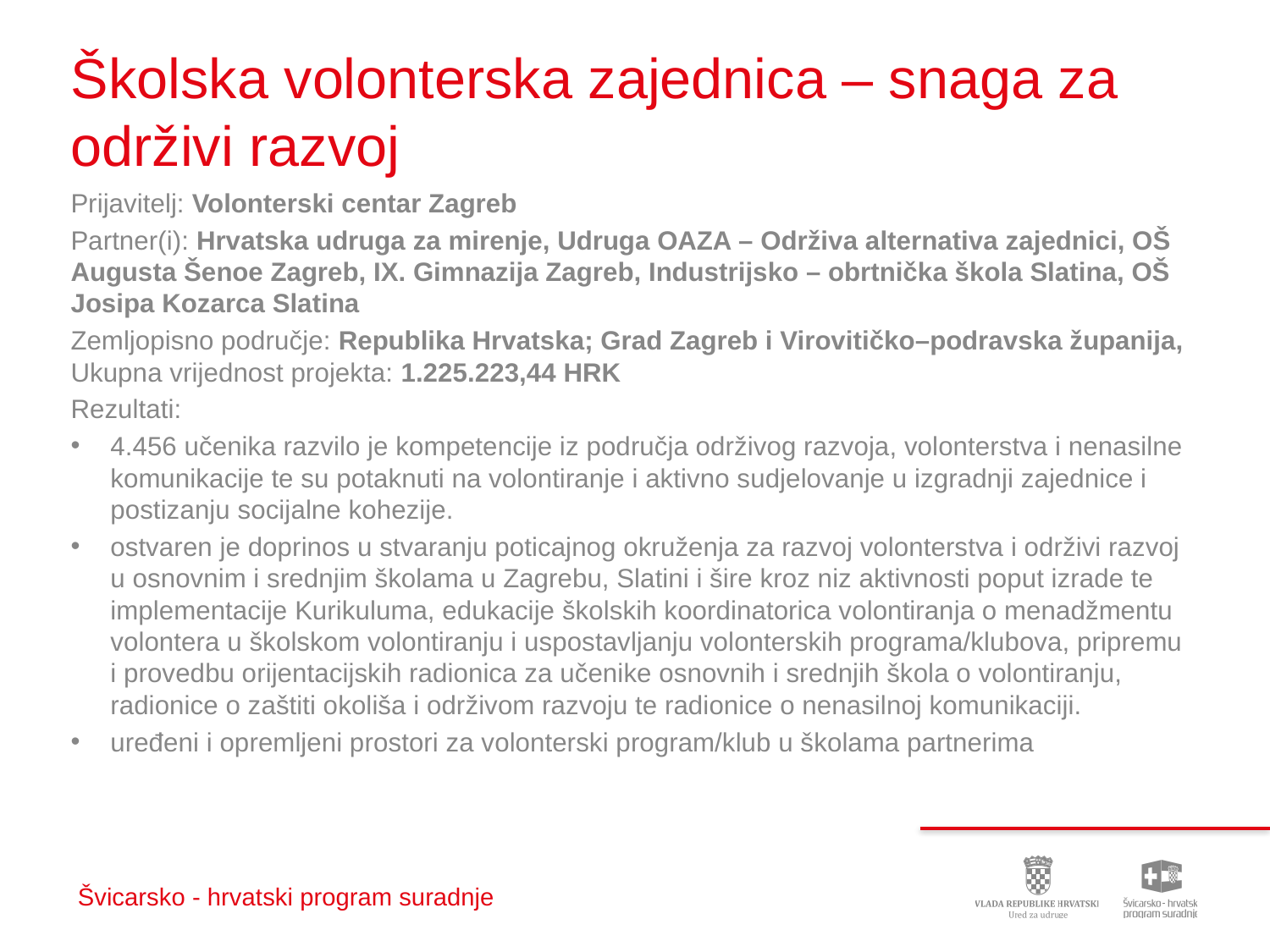

# Školska volonterska zajednica – snaga za održivi razvoj
Prijavitelj: Volonterski centar Zagreb
Partner(i): Hrvatska udruga za mirenje, Udruga OAZA – Održiva alternativa zajednici, OŠ Augusta Šenoe Zagreb, IX. Gimnazija Zagreb, Industrijsko – obrtnička škola Slatina, OŠ Josipa Kozarca Slatina
Zemljopisno područje: Republika Hrvatska; Grad Zagreb i Virovitičko–podravska županija, Ukupna vrijednost projekta: 1.225.223,44 HRK
Rezultati:
4.456 učenika razvilo je kompetencije iz područja održivog razvoja, volonterstva i nenasilne komunikacije te su potaknuti na volontiranje i aktivno sudjelovanje u izgradnji zajednice i postizanju socijalne kohezije.
ostvaren je doprinos u stvaranju poticajnog okruženja za razvoj volonterstva i održivi razvoj u osnovnim i srednjim školama u Zagrebu, Slatini i šire kroz niz aktivnosti poput izrade te implementacije Kurikuluma, edukacije školskih koordinatorica volontiranja o menadžmentu volontera u školskom volontiranju i uspostavljanju volonterskih programa/klubova, pripremu i provedbu orijentacijskih radionica za učenike osnovnih i srednjih škola o volontiranju, radionice o zaštiti okoliša i održivom razvoju te radionice o nenasilnoj komunikaciji.
uređeni i opremljeni prostori za volonterski program/klub u školama partnerima